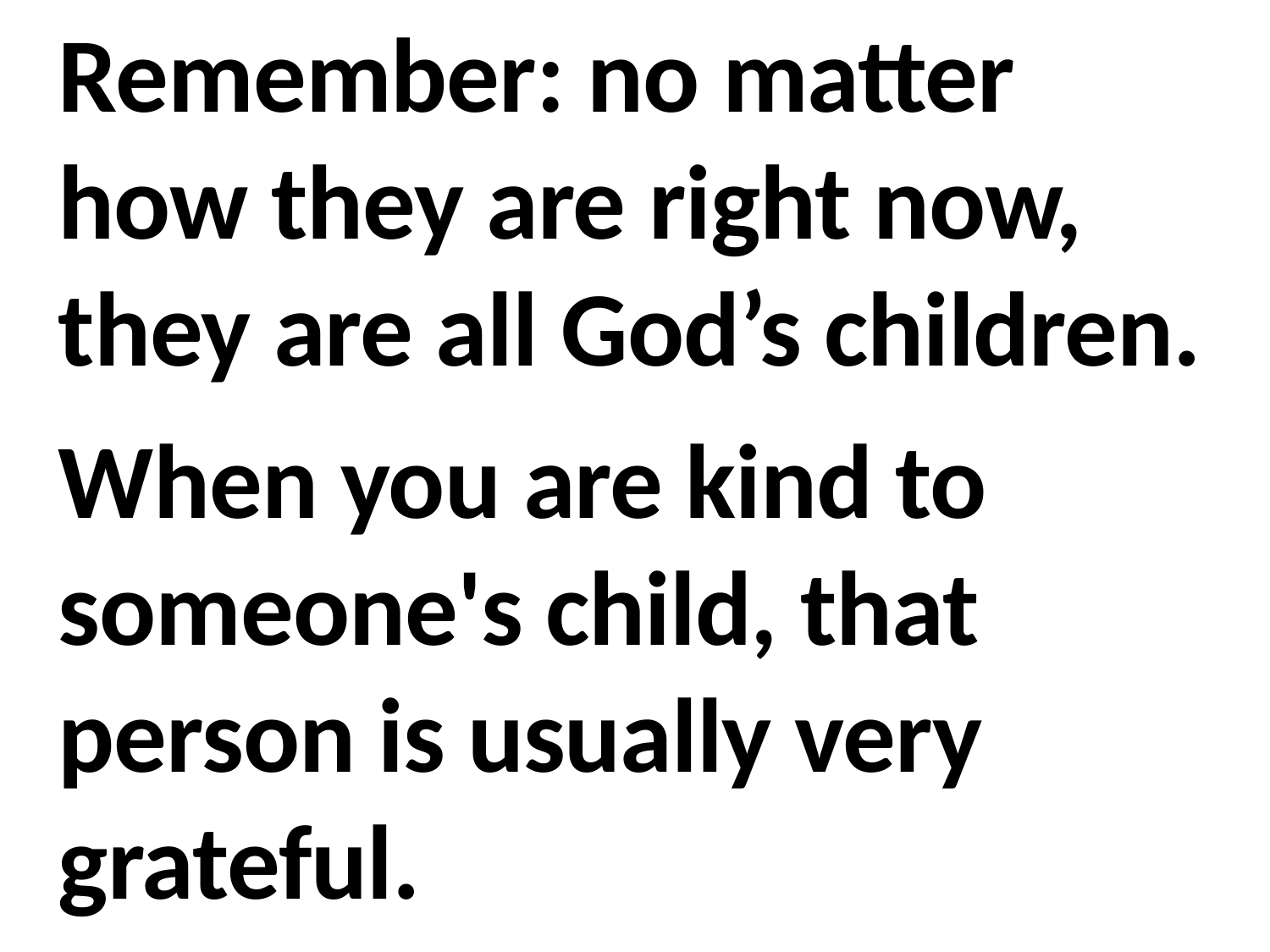

Remember: no matter how they are right now, they are all God’s children.

When you are kind to someone's child, that person is usually very grateful.